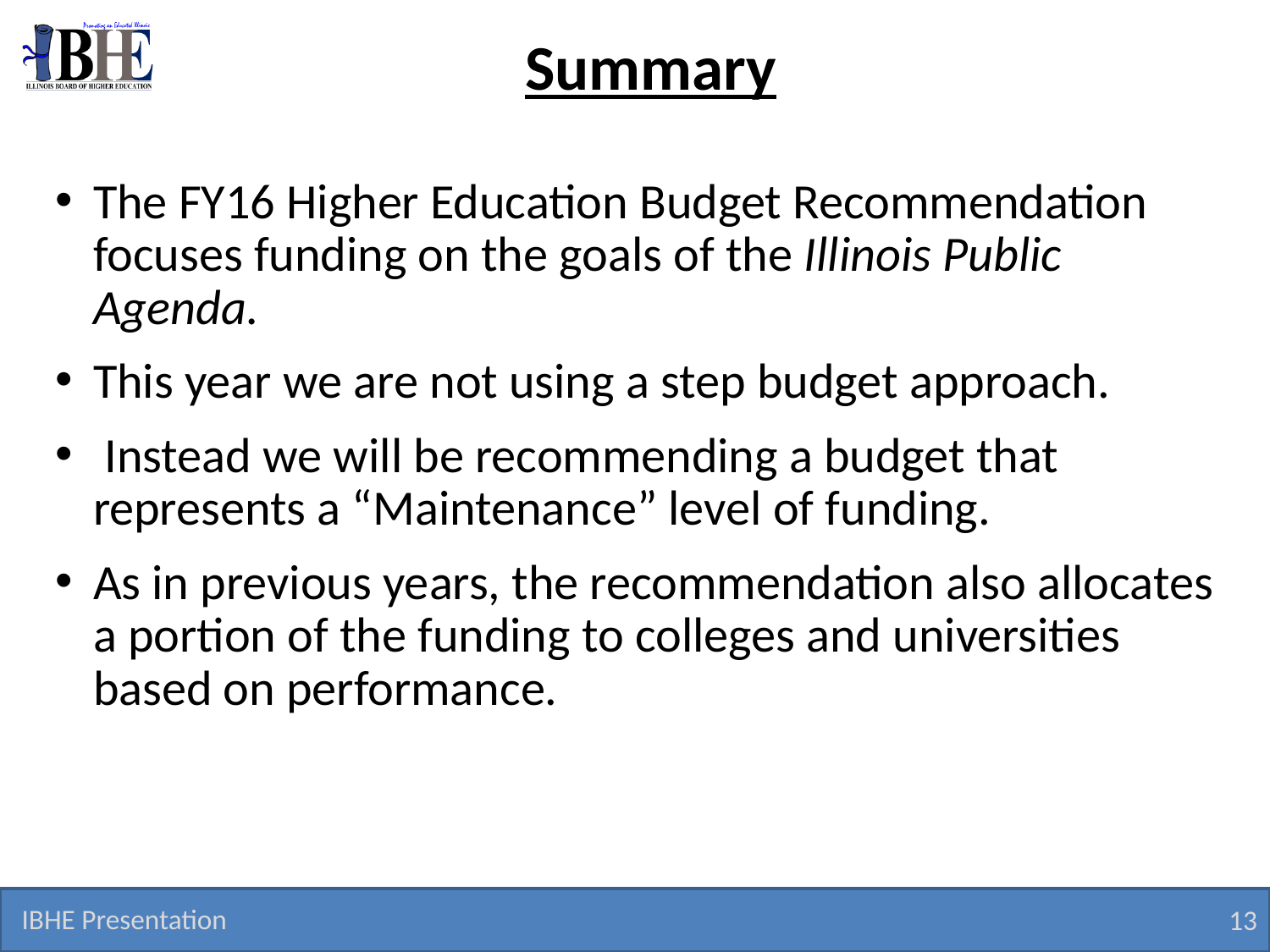

# Summary
The FY16 Higher Education Budget Recommendation focuses funding on the goals of the Illinois Public Agenda.
This year we are not using a step budget approach.
 Instead we will be recommending a budget that represents a “Maintenance” level of funding.
As in previous years, the recommendation also allocates a portion of the funding to colleges and universities based on performance.